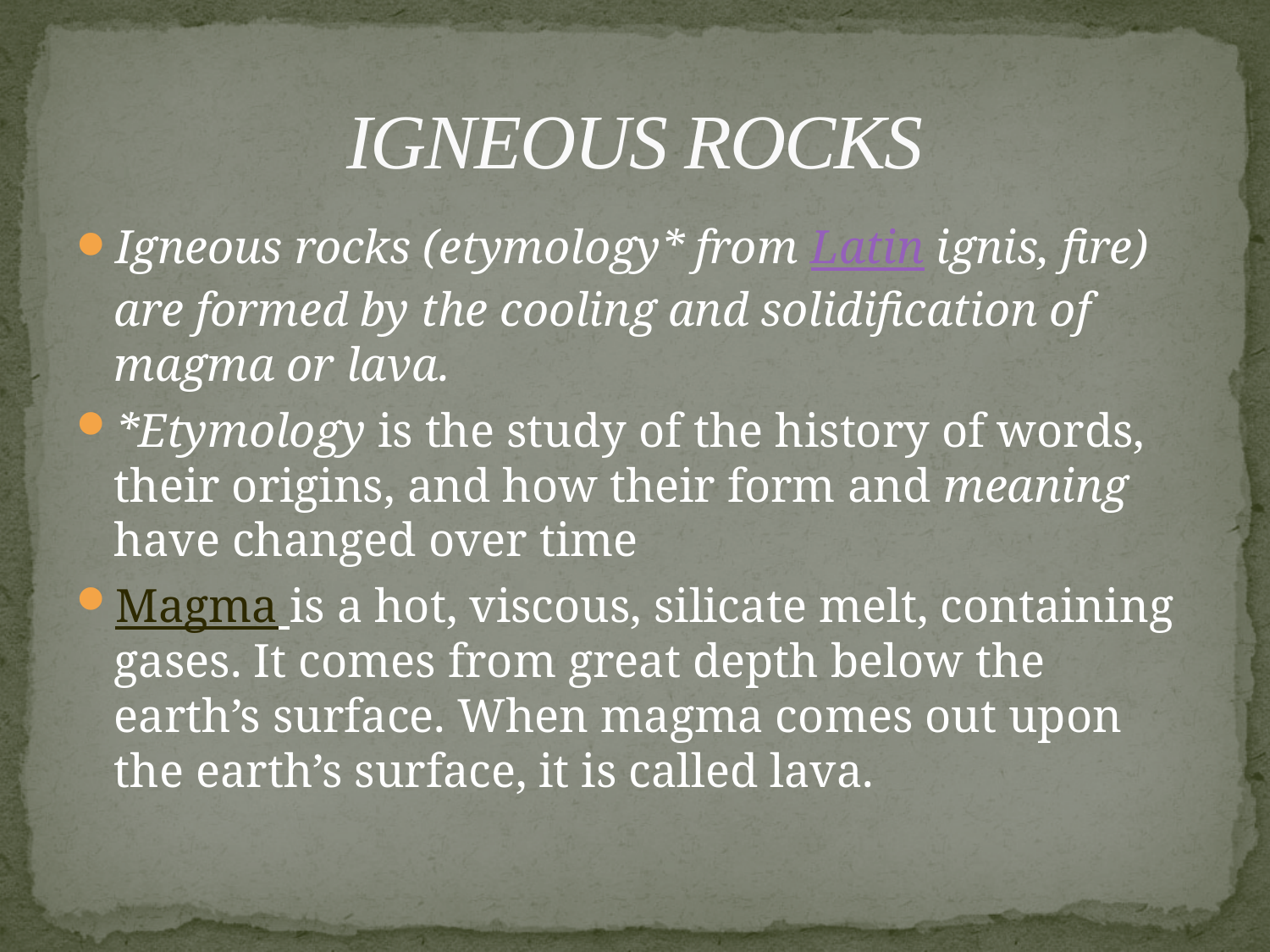

# IGNEOUS ROCKS
Igneous rocks (etymology* from Latin ignis, fire) are formed by the cooling and solidification of magma or lava.
*Etymology is the study of the history of words, their origins, and how their form and meaning have changed over time
Magma is a hot, viscous, silicate melt, containing gases. It comes from great depth below the earth’s surface. When magma comes out upon the earth’s surface, it is called lava.